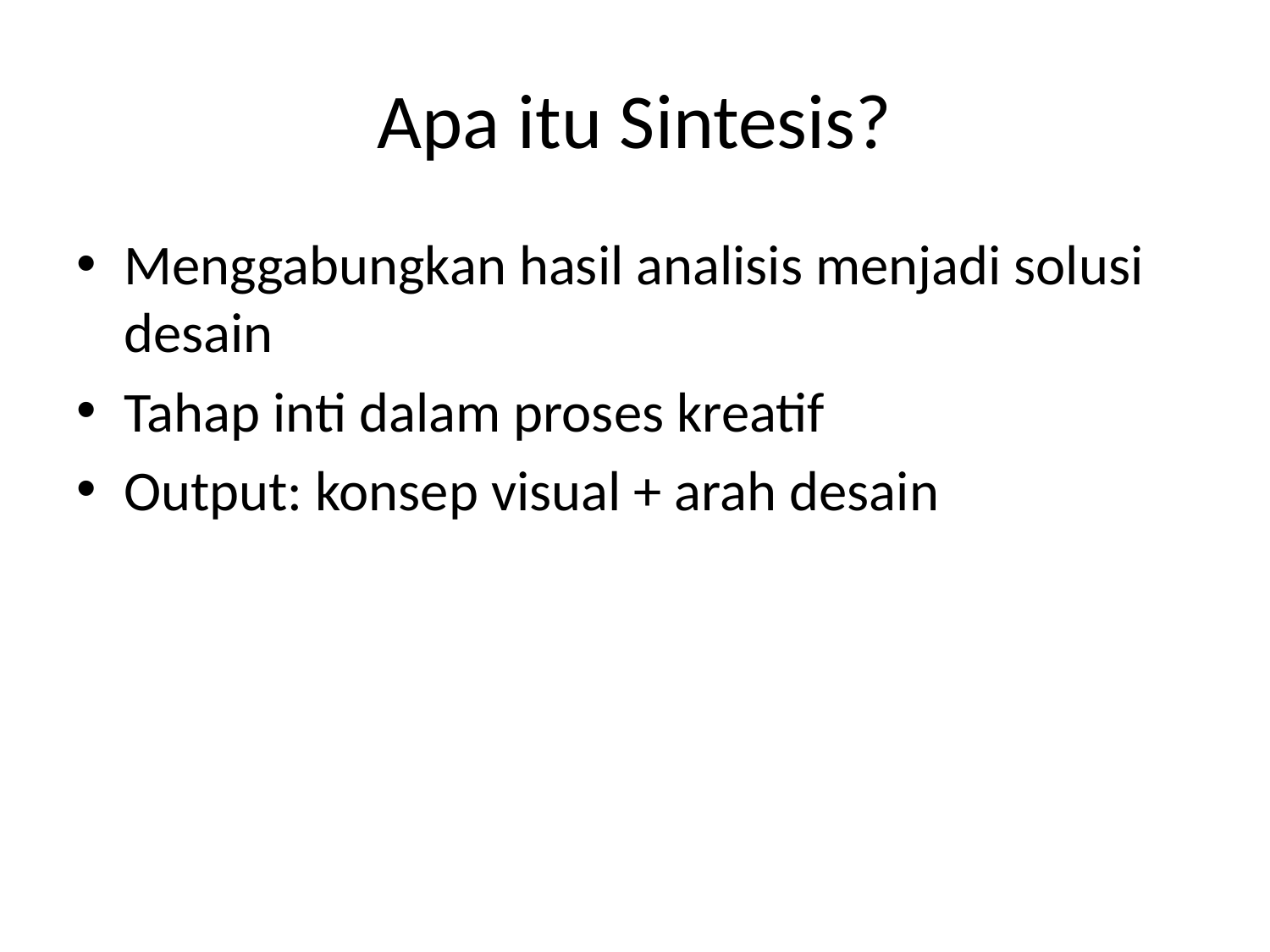

# Apa itu Sintesis?
Menggabungkan hasil analisis menjadi solusi desain
Tahap inti dalam proses kreatif
Output: konsep visual + arah desain